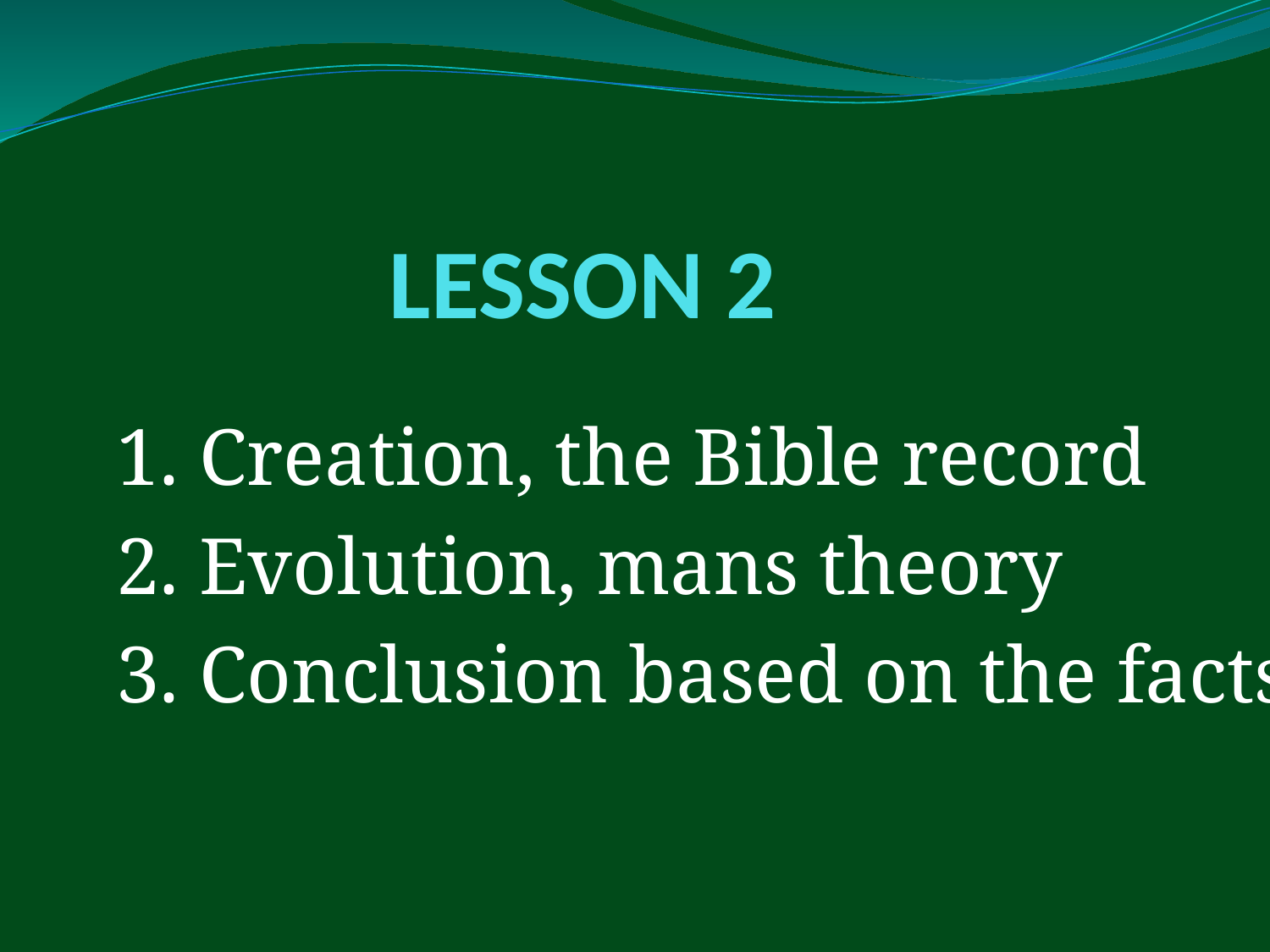

# LESSON 2
1. Creation, the Bible record
2. Evolution, mans theory
3. Conclusion based on the facts